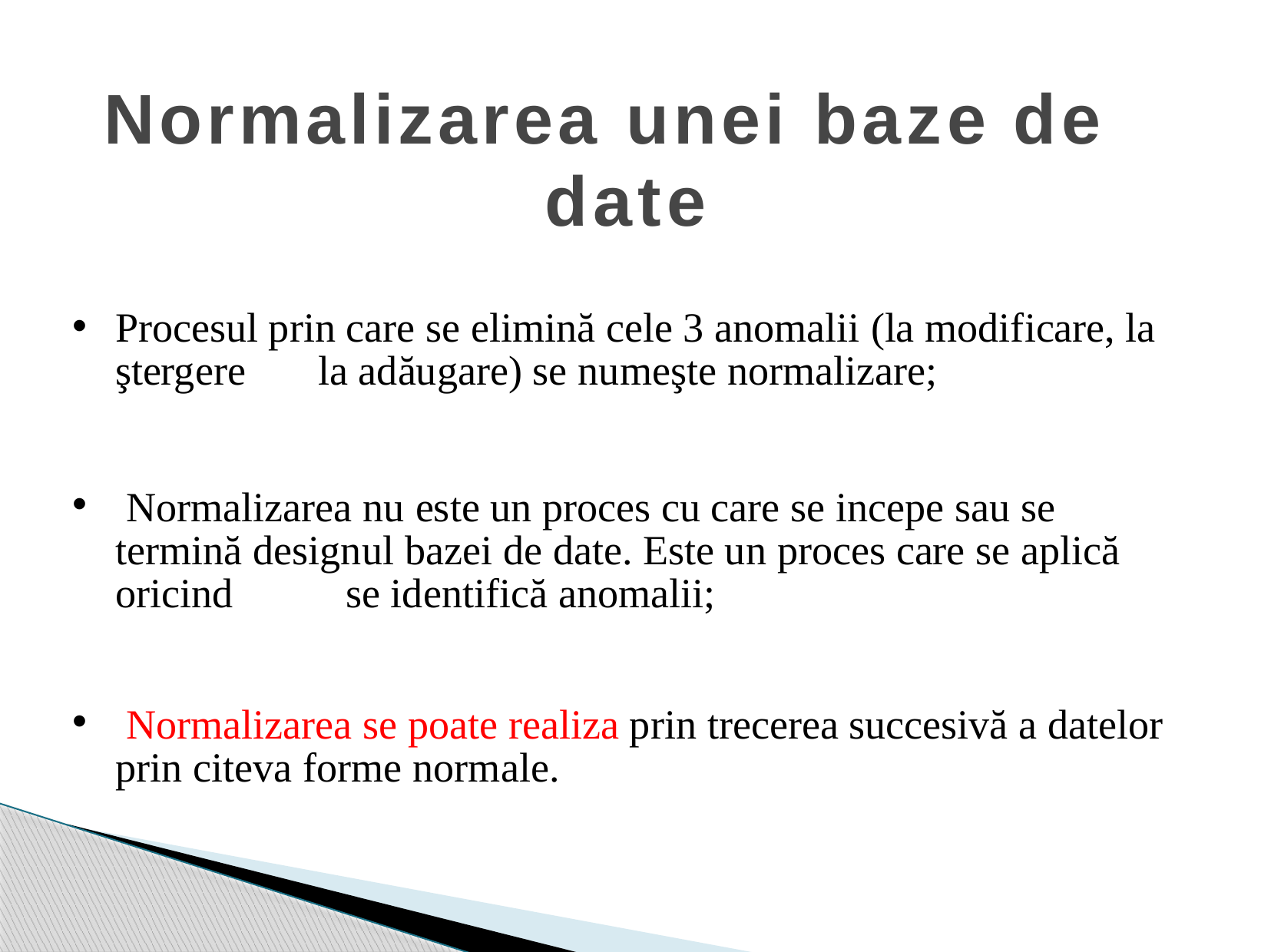

# Normalizarea unei baze de  date
Procesul prin care se elimină cele 3 anomalii (la modificare, la  ştergere	la adăugare) se numeşte normalizare;
•
Normalizarea nu este un proces cu care se incepe sau se  termină designul bazei de date. Este un proces care se aplică  oricind	se identifică anomalii;
•
Normalizarea se poate realiza prin trecerea succesivă a datelor  prin citeva forme normale.